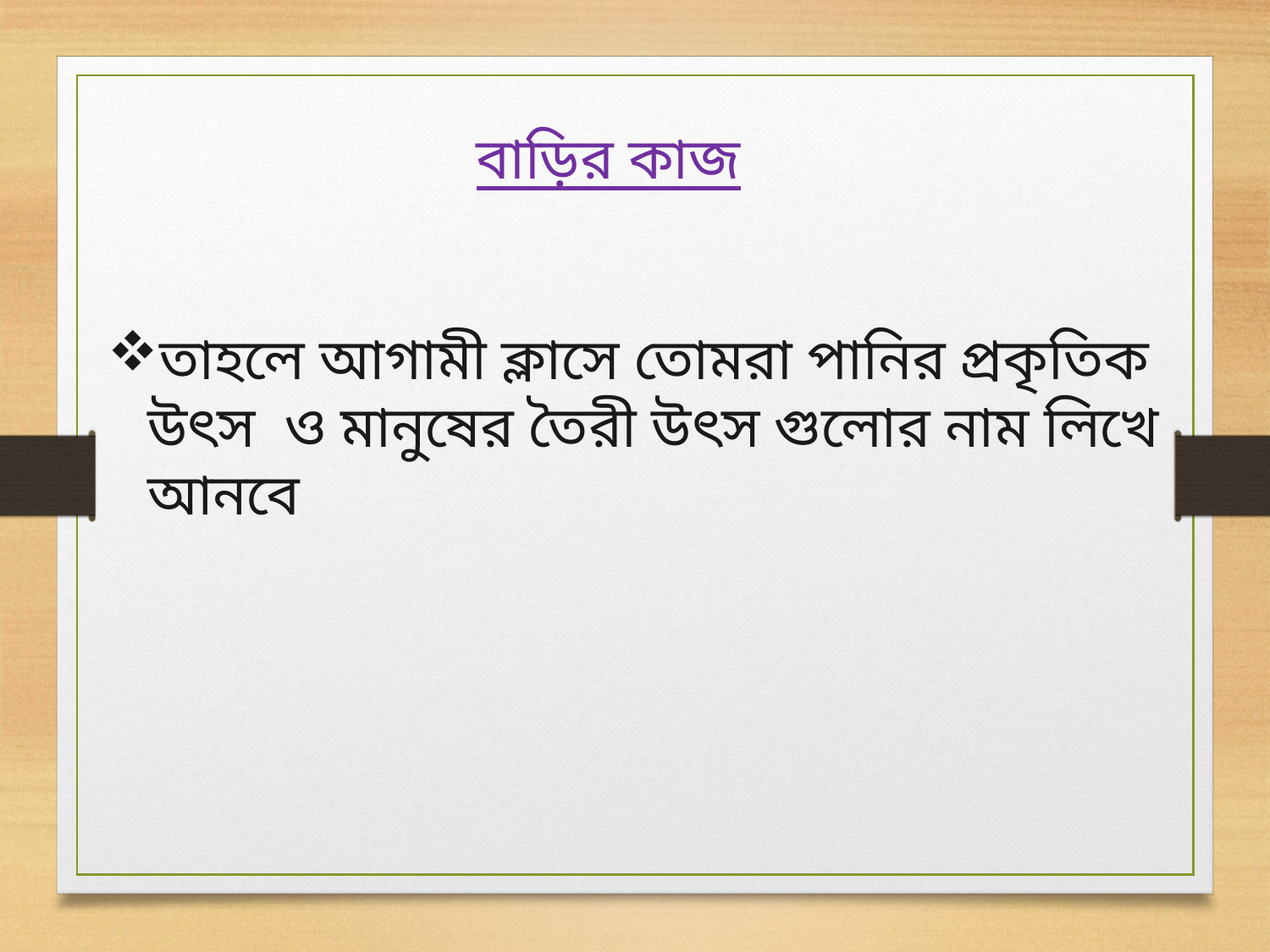

বাড়ির কাজ
তাহলে আগামী ক্লাসে তোমরা পানির প্রকৃতিক উৎস  ও মানুষের তৈরী উৎস গুলোর নাম লিখে আনবে